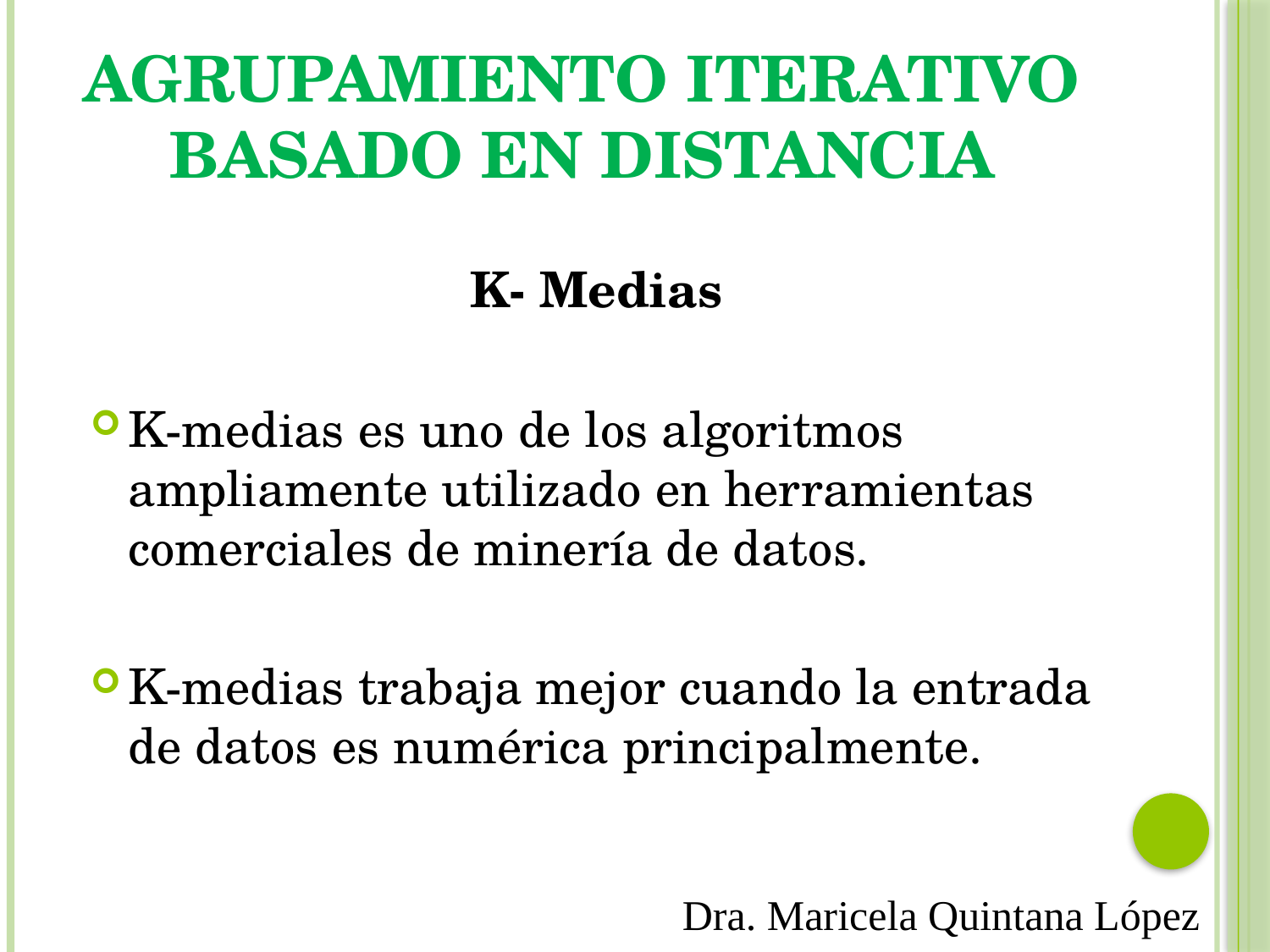

# Agrupamiento iterativo basado en distancia
K- Medias

K-medias es uno de los algoritmos ampliamente utilizado en herramientas comerciales de minería de datos.

K-medias trabaja mejor cuando la entrada de datos es numérica principalmente.